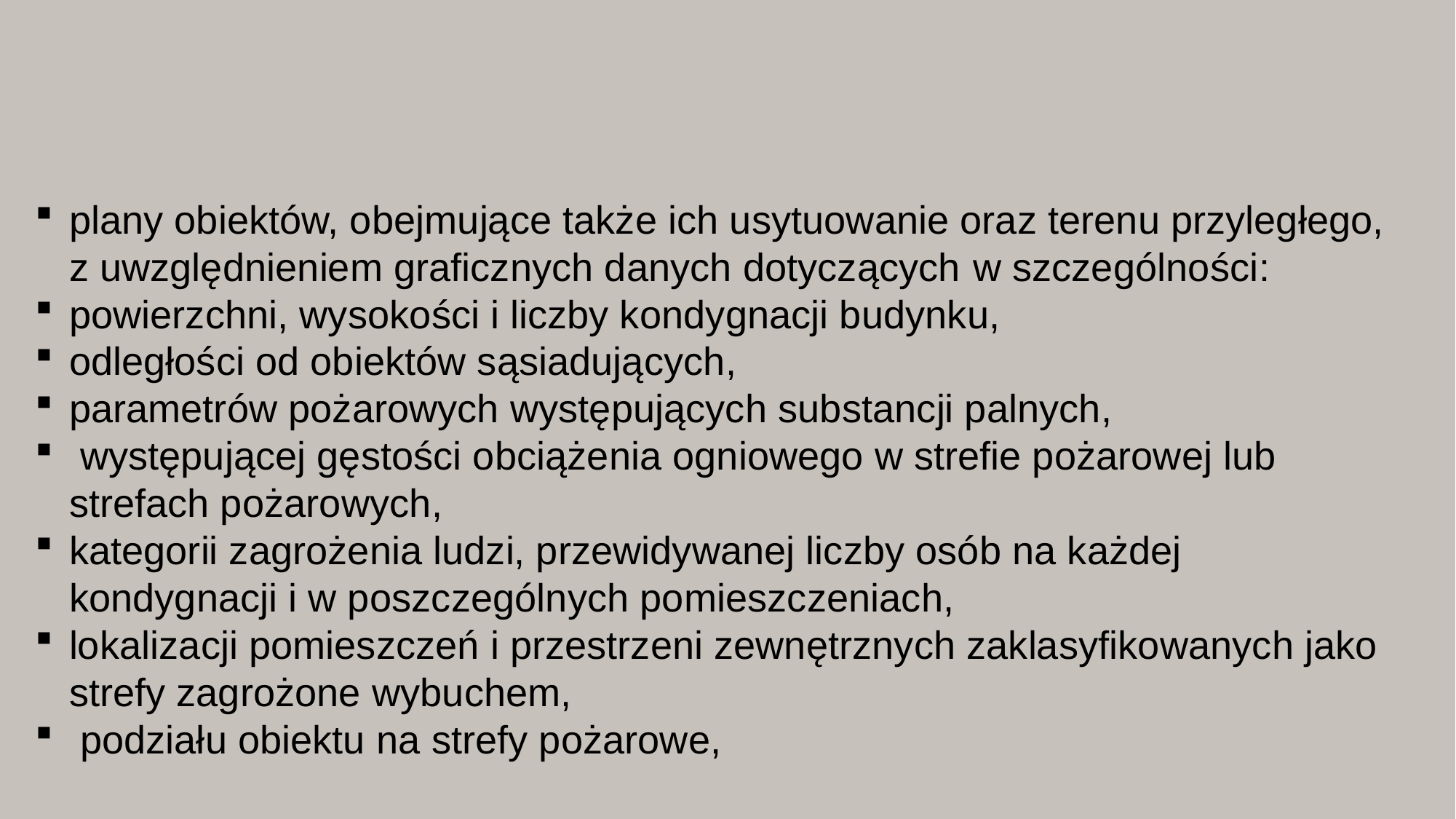

plany obiektów, obejmujące także ich usytuowanie oraz terenu przyległego, z uwzględnieniem graficznych danych dotyczących w szczególności:
powierzchni, wysokości i liczby kondygnacji budynku,
odległości od obiektów sąsiadujących,
parametrów pożarowych występujących substancji palnych,
 występującej gęstości obciążenia ogniowego w strefie pożarowej lub strefach pożarowych,
kategorii zagrożenia ludzi, przewidywanej liczby osób na każdej kondygnacji i w poszczególnych pomieszczeniach,
lokalizacji pomieszczeń i przestrzeni zewnętrznych zaklasyfikowanych jako strefy zagrożone wybuchem,
 podziału obiektu na strefy pożarowe,